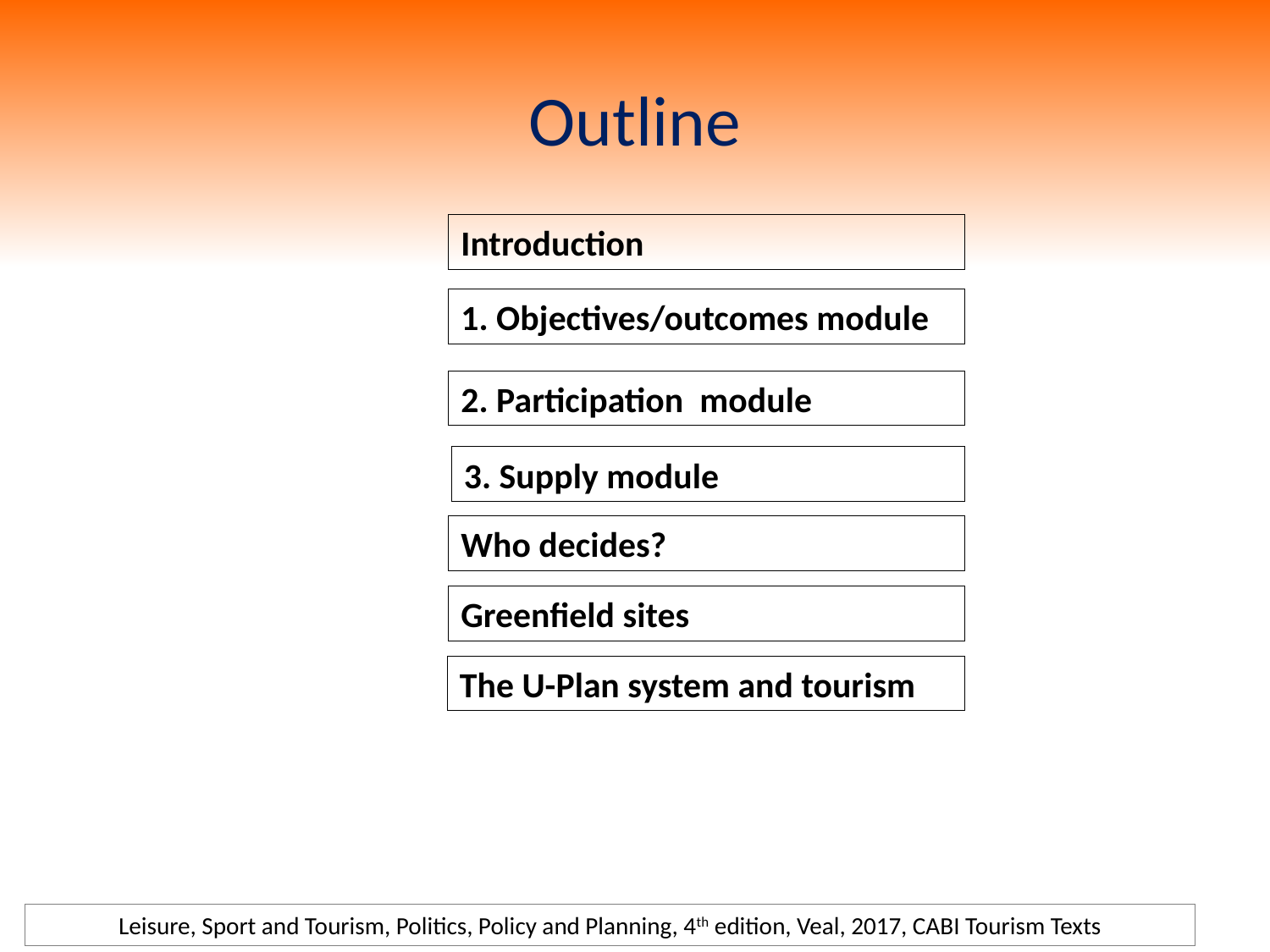

# Outline
Introduction
1. Objectives/outcomes module
2. Participation  module
3. Supply module
Who decides?
Greenfield sites
The U-Plan system and tourism
Leisure, Sport and Tourism, Politics, Policy and Planning, 4th edition, Veal, 2017, CABI Tourism Texts